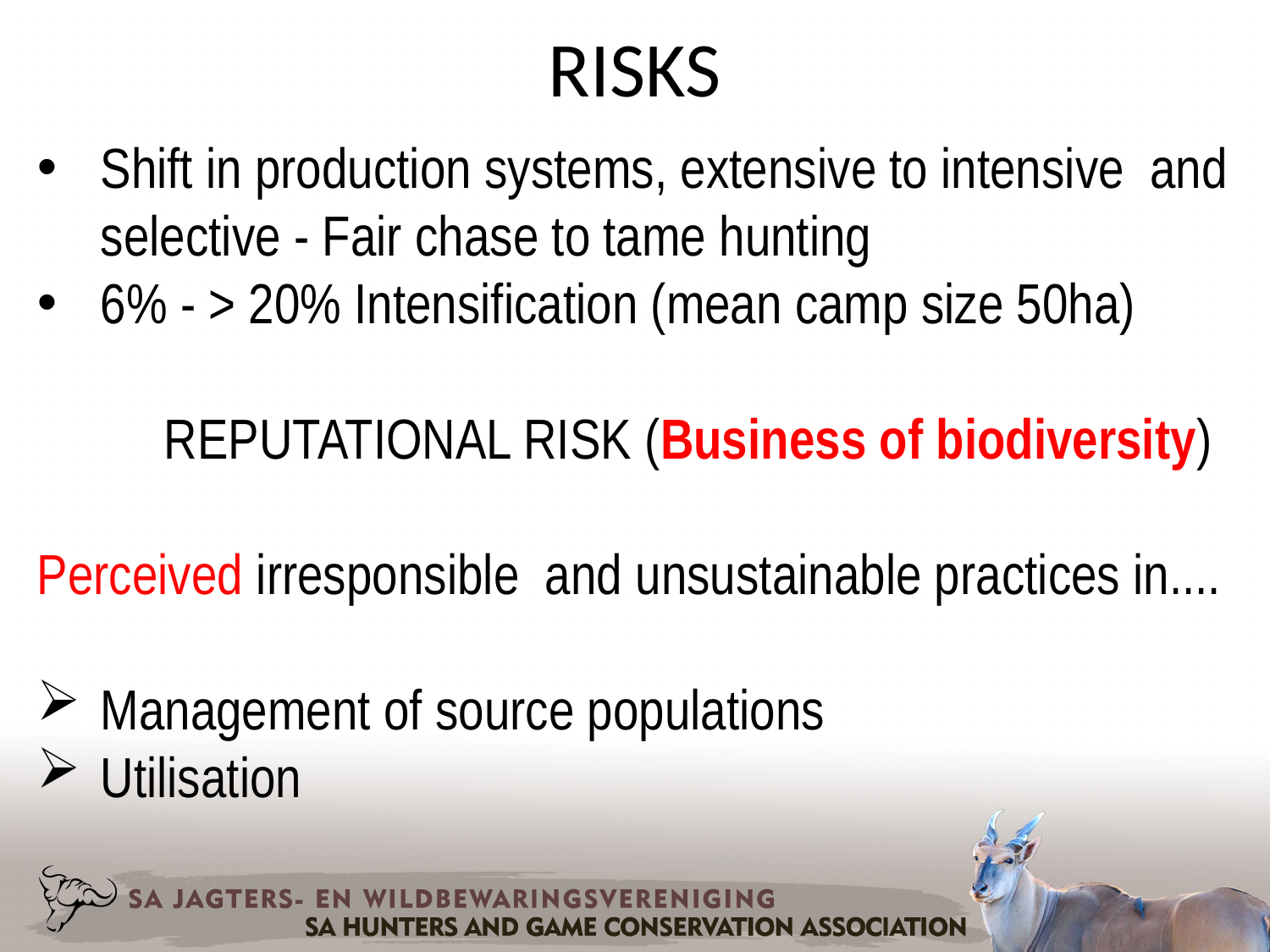

# RISKS
Shift in production systems, extensive to intensive  and selective - Fair chase to tame hunting
6% - > 20% Intensification (mean camp size 50ha)

	REPUTATIONAL RISK (Business of biodiversity)

Perceived irresponsible  and unsustainable practices in....

Management of source populations
Utilisation